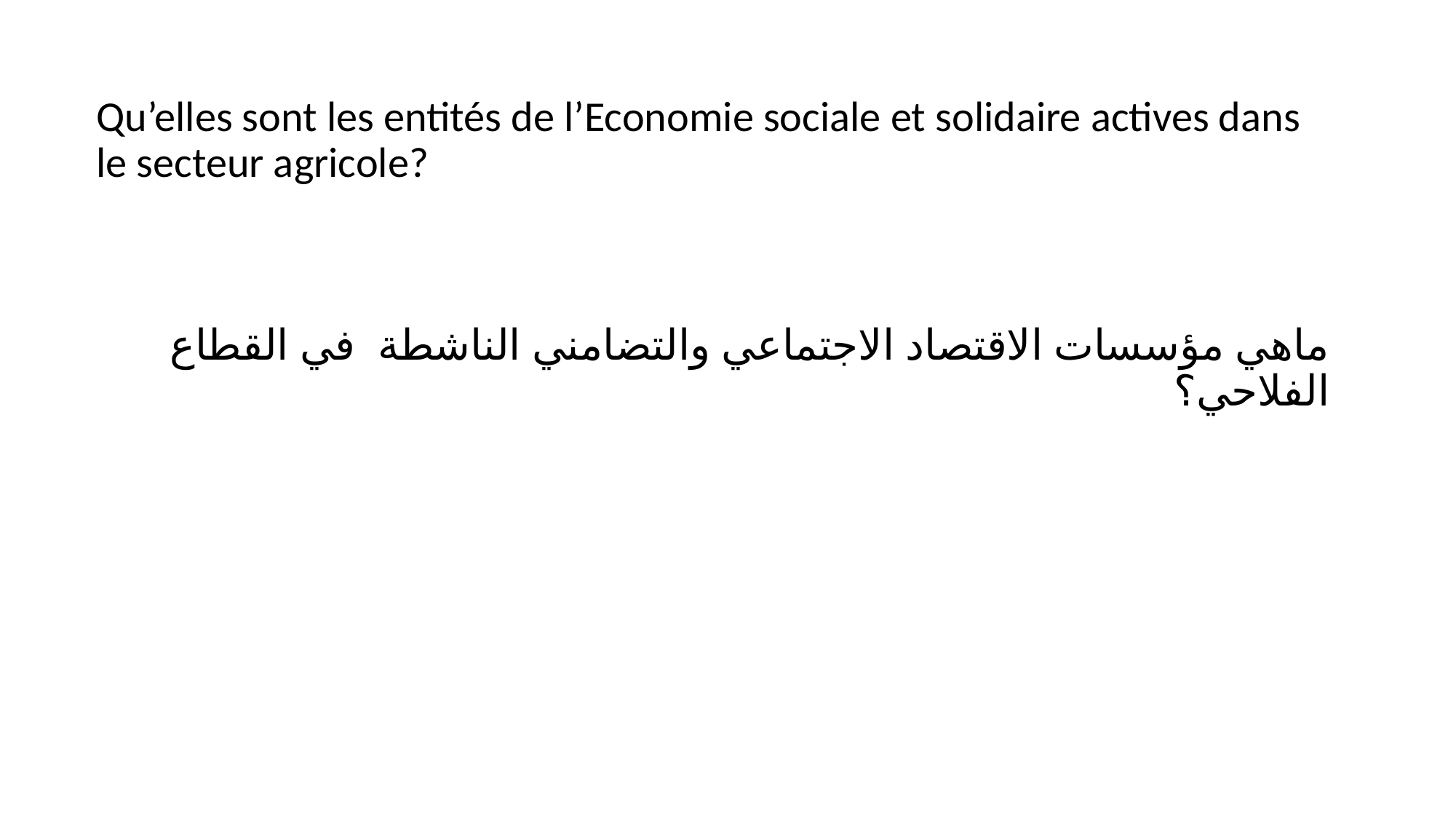

Qu’elles sont les entités de l’Economie sociale et solidaire actives dans le secteur agricole?

ماهي مؤسسات الاقتصاد الاجتماعي والتضامني الناشطة  في القطاع الفلاحي؟